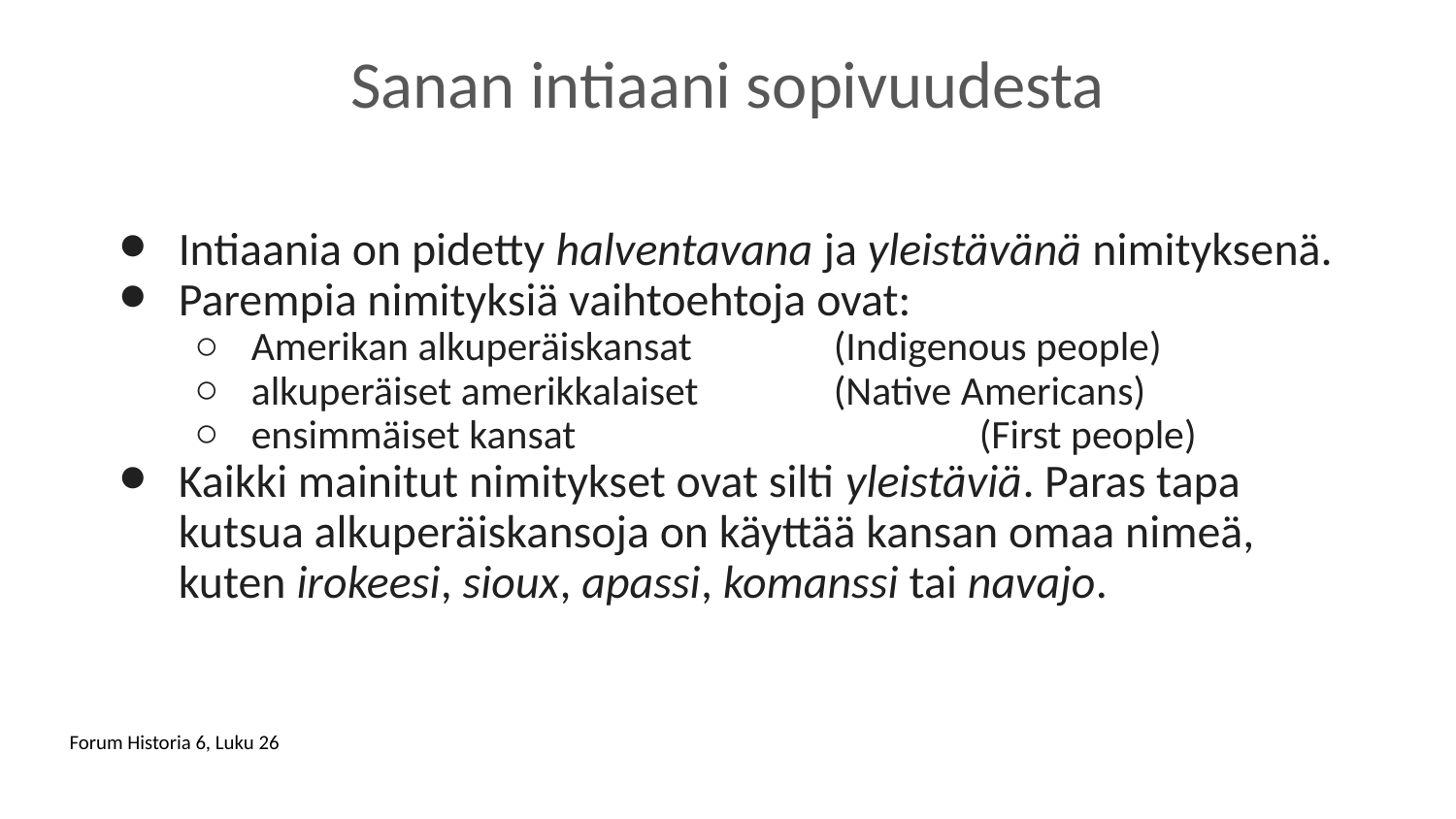

# Sanan intiaani sopivuudesta

Intiaania on pidetty halventavana ja yleistävänä nimityksenä.
Parempia nimityksiä vaihtoehtoja ovat:
Amerikan alkuperäiskansat	(Indigenous people)
alkuperäiset amerikkalaiset 	(Native Americans)
ensimmäiset kansat 			(First people)
Kaikki mainitut nimitykset ovat silti yleistäviä. Paras tapa kutsua alkuperäiskansoja on käyttää kansan omaa nimeä, kuten irokeesi, sioux, apassi, komanssi tai navajo.